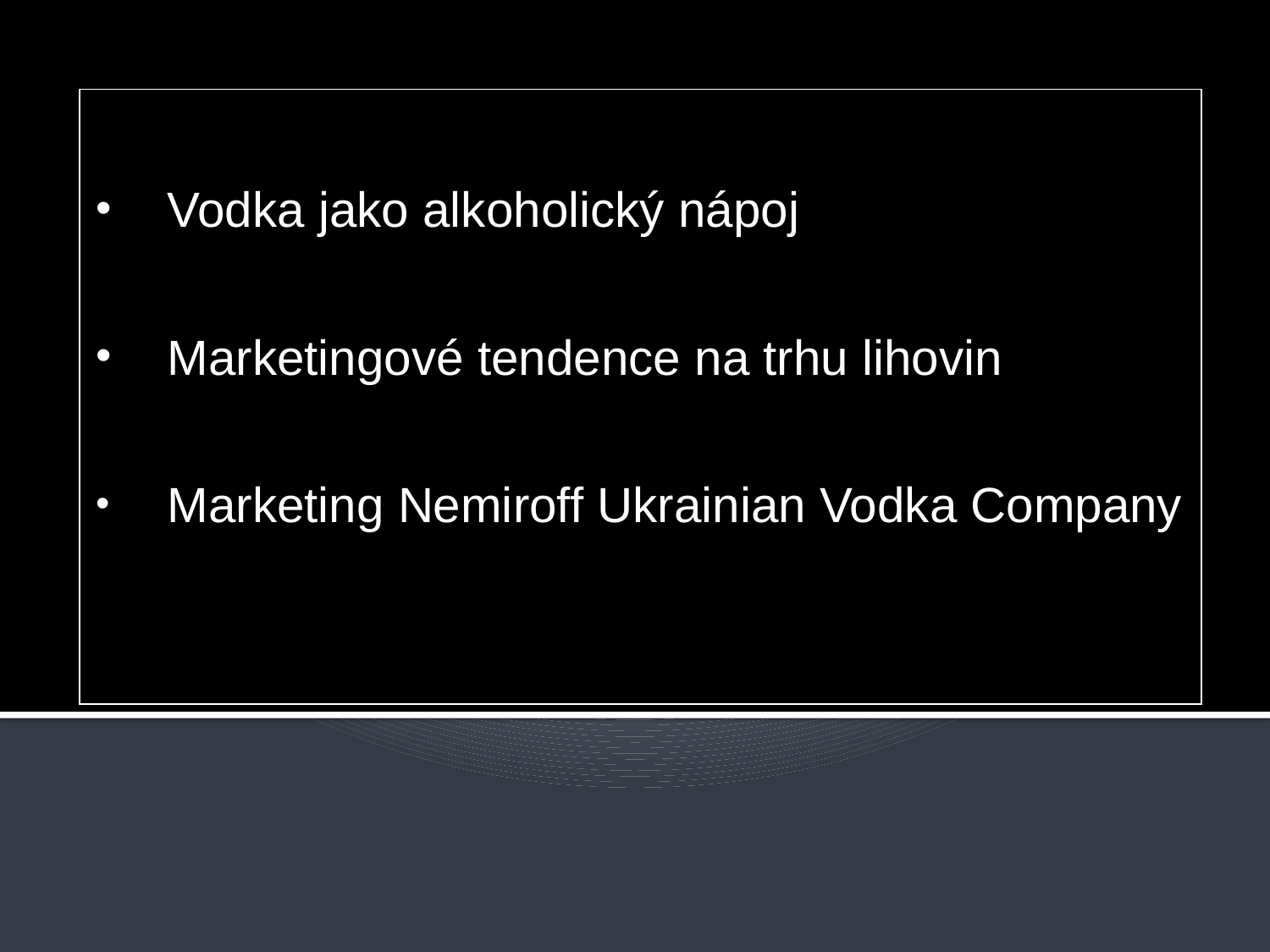

Vodka jako alkoholický nápoj
Marketingové tendence na trhu lihovin
Marketing Nemiroff Ukrainian Vodka Company